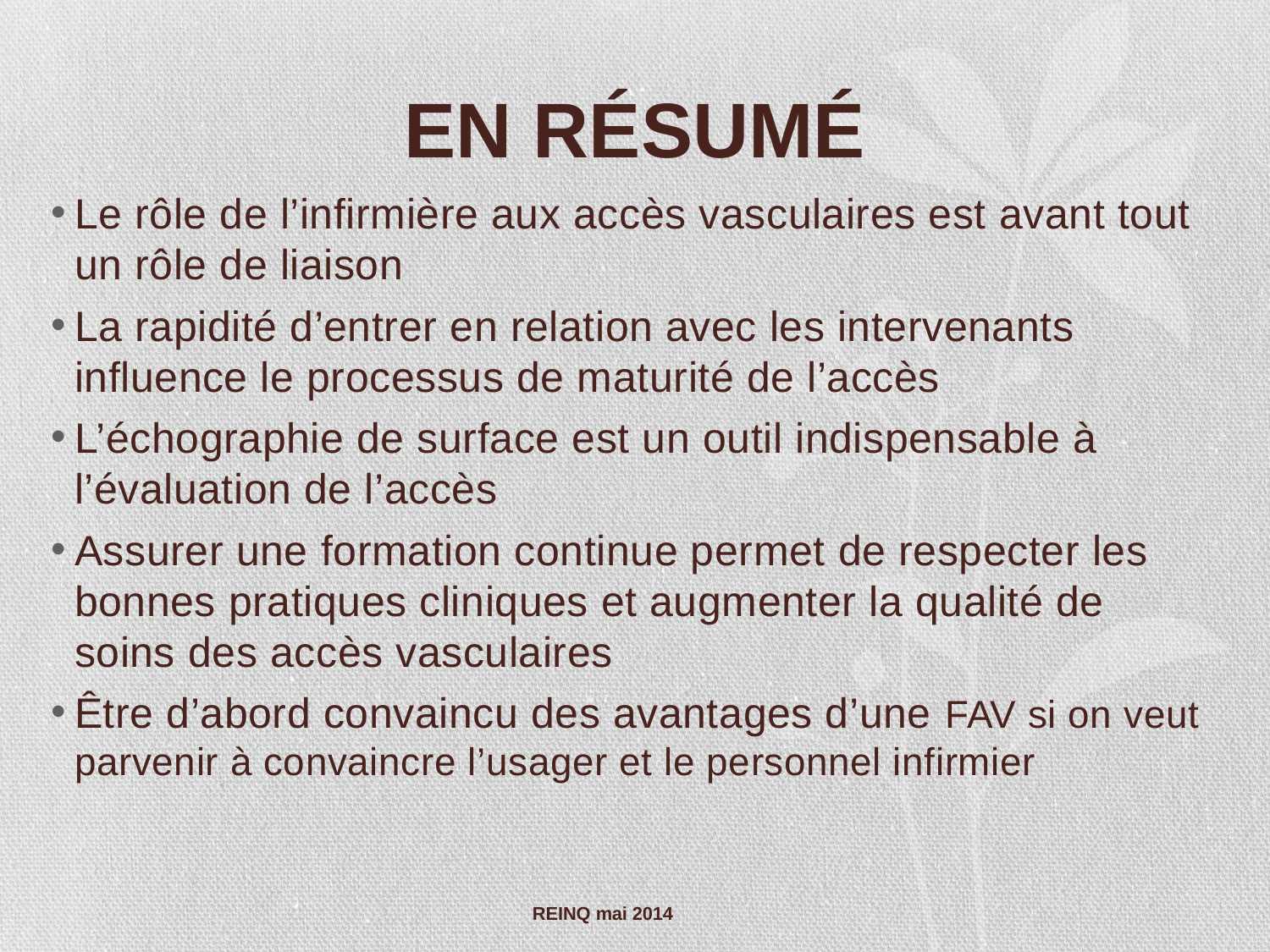

# EN RÉSUMÉ
Le rôle de l’infirmière aux accès vasculaires est avant tout un rôle de liaison
La rapidité d’entrer en relation avec les intervenants influence le processus de maturité de l’accès
L’échographie de surface est un outil indispensable à l’évaluation de l’accès
Assurer une formation continue permet de respecter les bonnes pratiques cliniques et augmenter la qualité de soins des accès vasculaires
Être d’abord convaincu des avantages d’une FAV si on veut parvenir à convaincre l’usager et le personnel infirmier
REINQ mai 2014